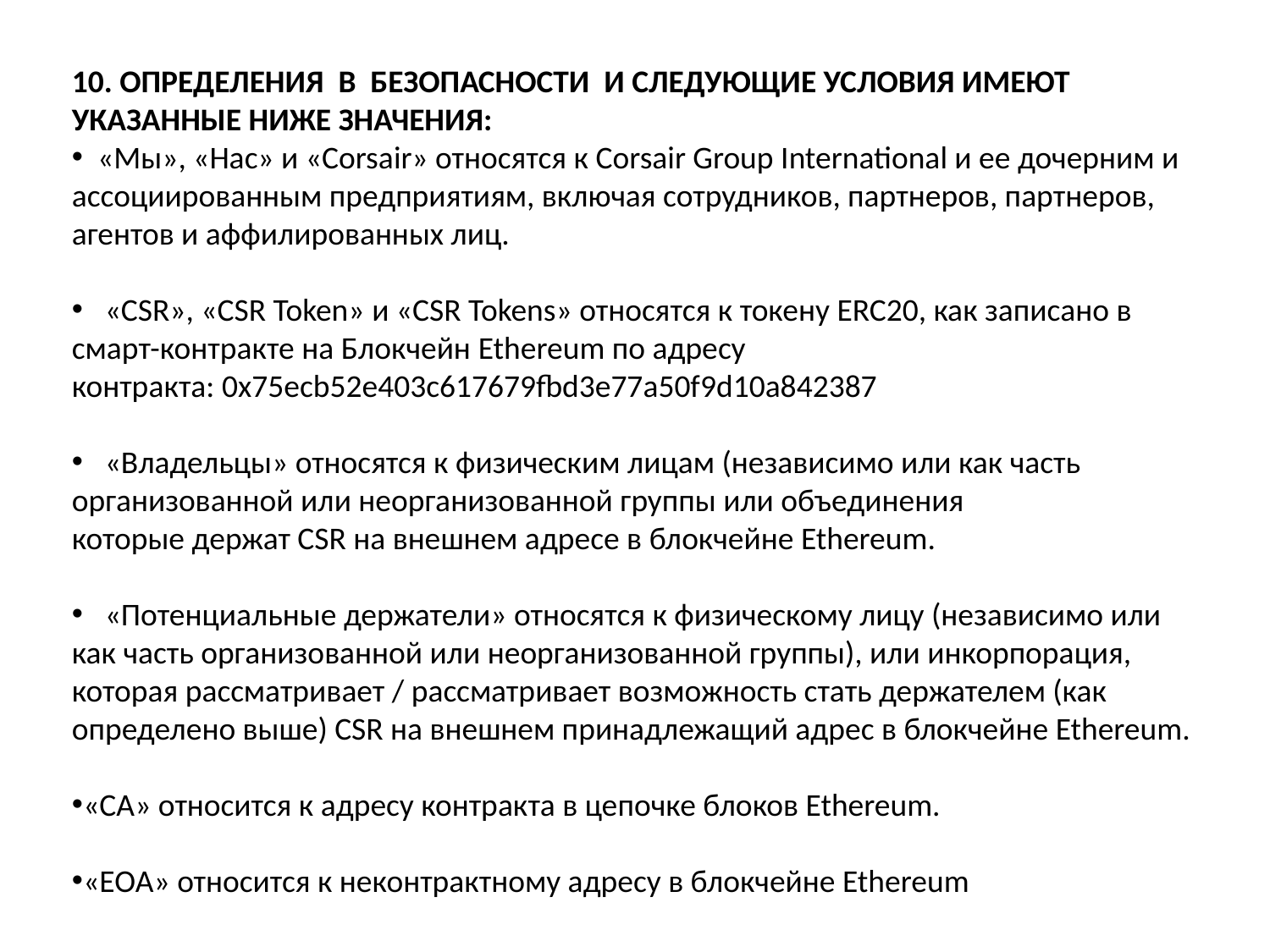

10. ОПРЕДЕЛЕНИЯ  В  БЕЗОПАСНОСТИ  И СЛЕДУЮЩИЕ УСЛОВИЯ ИМЕЮТ УКАЗАННЫЕ НИЖЕ ЗНАЧЕНИЯ:
  «Мы», «Нас» и «Corsair» относятся к Corsair Group International и ее дочерним и ассоциированным предприятиям, включая сотрудников, партнеров, партнеров, агентов и аффилированных лиц.

   «CSR», «CSR Token» и «CSR Tokens» относятся к токену ERC20, как записано в смарт-контракте на Блокчейн Ethereum по адресу контракта: 0x75ecb52e403c617679fbd3e77a50f9d10a842387

   «Владельцы» относятся к физическим лицам (независимо или как часть организованной или неорганизованной группы или объединения
которые держат CSR на внешнем адресе в блокчейне Ethereum.

   «Потенциальные держатели» относятся к физическому лицу (независимо или как часть организованной или неорганизованной группы), или инкорпорация, которая рассматривает / рассматривает возможность стать держателем (как определено выше) CSR на внешнем принадлежащий адрес в блокчейне Ethereum.

«CA» относится к адресу контракта в цепочке блоков Ethereum.

«EOA» относится к неконтрактному адресу в блокчейне Ethereum